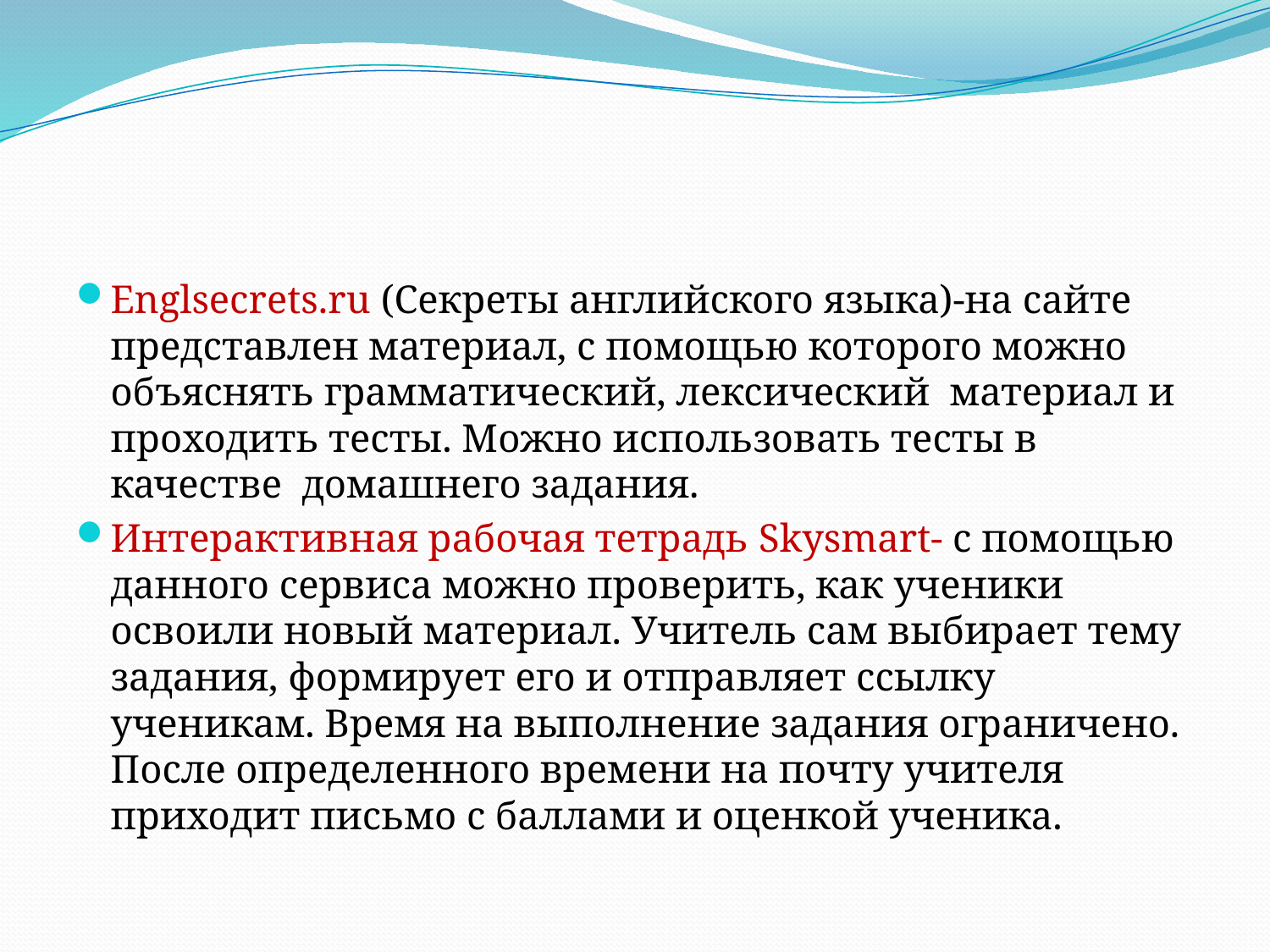

#
Englsecrets.ru (Секреты английского языка)-на сайте представлен материал, с помощью которого можно объяснять грамматический, лексический  материал и проходить тесты. Можно использовать тесты в качестве  домашнего задания.
Интерактивная рабочая тетрадь Skysmart- с помощью данного сервиса можно проверить, как ученики освоили новый материал. Учитель сам выбирает тему задания, формирует его и отправляет ссылку ученикам. Время на выполнение задания ограничено. После определенного времени на почту учителя приходит письмо с баллами и оценкой ученика.